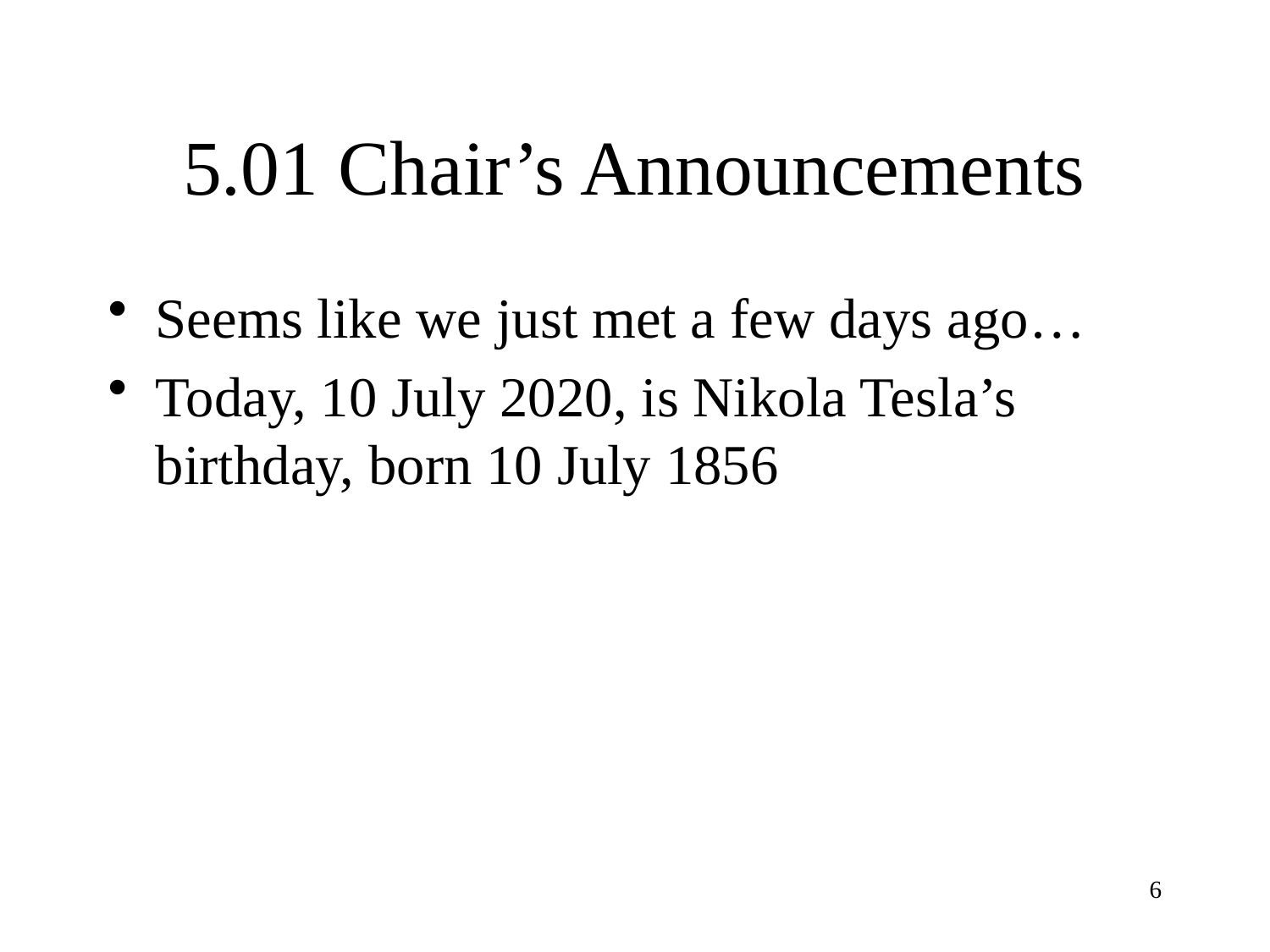

# 5.01 Chair’s Announcements
Seems like we just met a few days ago…
Today, 10 July 2020, is Nikola Tesla’s birthday, born 10 July 1856
6